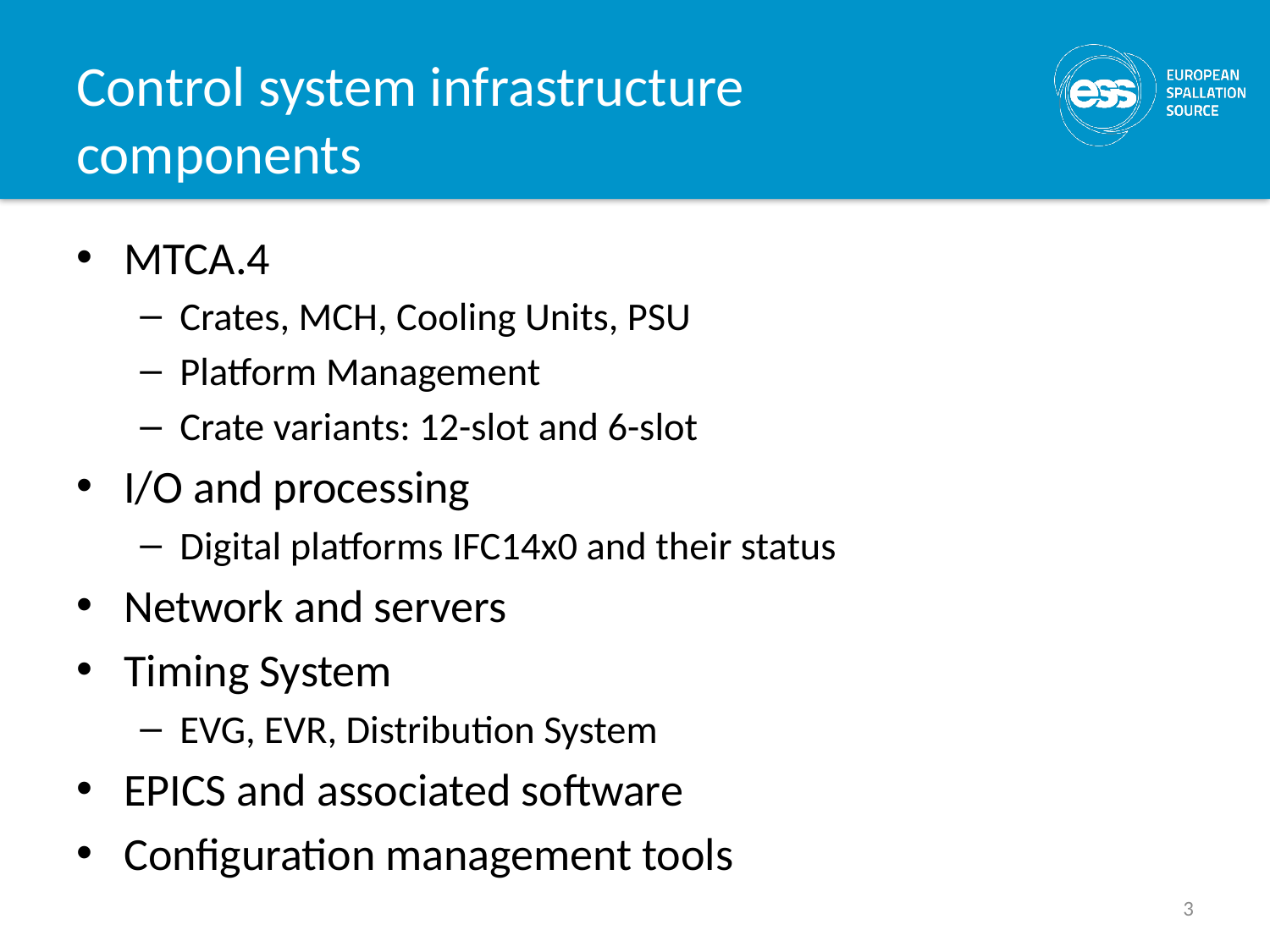

# Control system infrastructure components
MTCA.4
Crates, MCH, Cooling Units, PSU
Platform Management
Crate variants: 12-slot and 6-slot
I/O and processing
Digital platforms IFC14x0 and their status
Network and servers
Timing System
EVG, EVR, Distribution System
EPICS and associated software
Configuration management tools

3